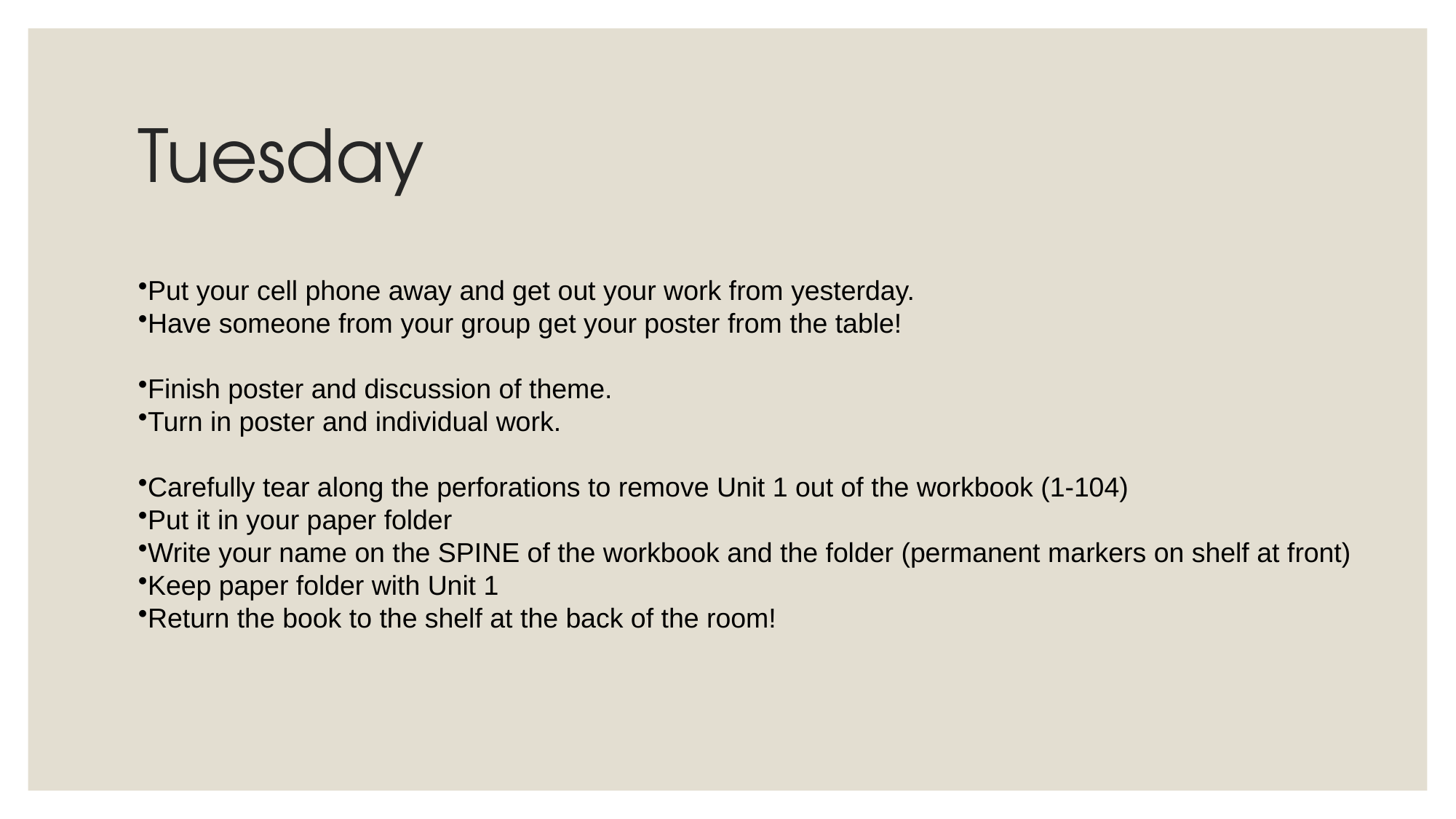

# Tuesday
Put your cell phone away and get out your work from yesterday.
Have someone from your group get your poster from the table!

Finish poster and discussion of theme.
Turn in poster and individual work.

Carefully tear along the perforations to remove Unit 1 out of the workbook (1-104)
Put it in your paper folder
Write your name on the SPINE of the workbook and the folder (permanent markers on shelf at front)
Keep paper folder with Unit 1
Return the book to the shelf at the back of the room!